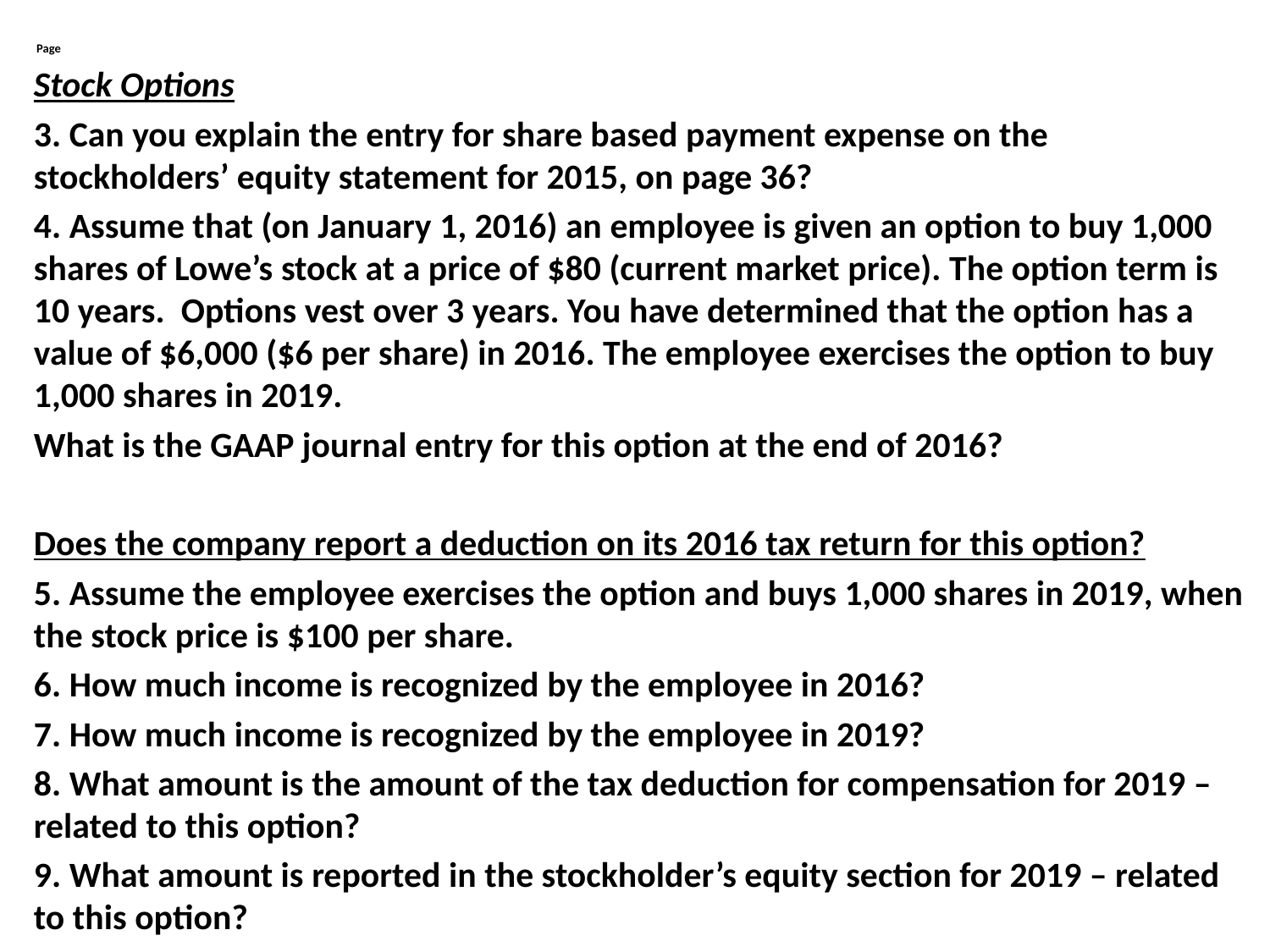

Page
Stock Options
3. Can you explain the entry for share based payment expense on the stockholders’ equity statement for 2015, on page 36?
4. Assume that (on January 1, 2016) an employee is given an option to buy 1,000 shares of Lowe’s stock at a price of $80 (current market price). The option term is 10 years.  Options vest over 3 years. You have determined that the option has a value of $6,000 ($6 per share) in 2016. The employee exercises the option to buy 1,000 shares in 2019.
What is the GAAP journal entry for this option at the end of 2016?

Does the company report a deduction on its 2016 tax return for this option?
5. Assume the employee exercises the option and buys 1,000 shares in 2019, when the stock price is $100 per share.
6. How much income is recognized by the employee in 2016?
7. How much income is recognized by the employee in 2019?
8. What amount is the amount of the tax deduction for compensation for 2019 – related to this option?
9. What amount is reported in the stockholder’s equity section for 2019 – related to this option?